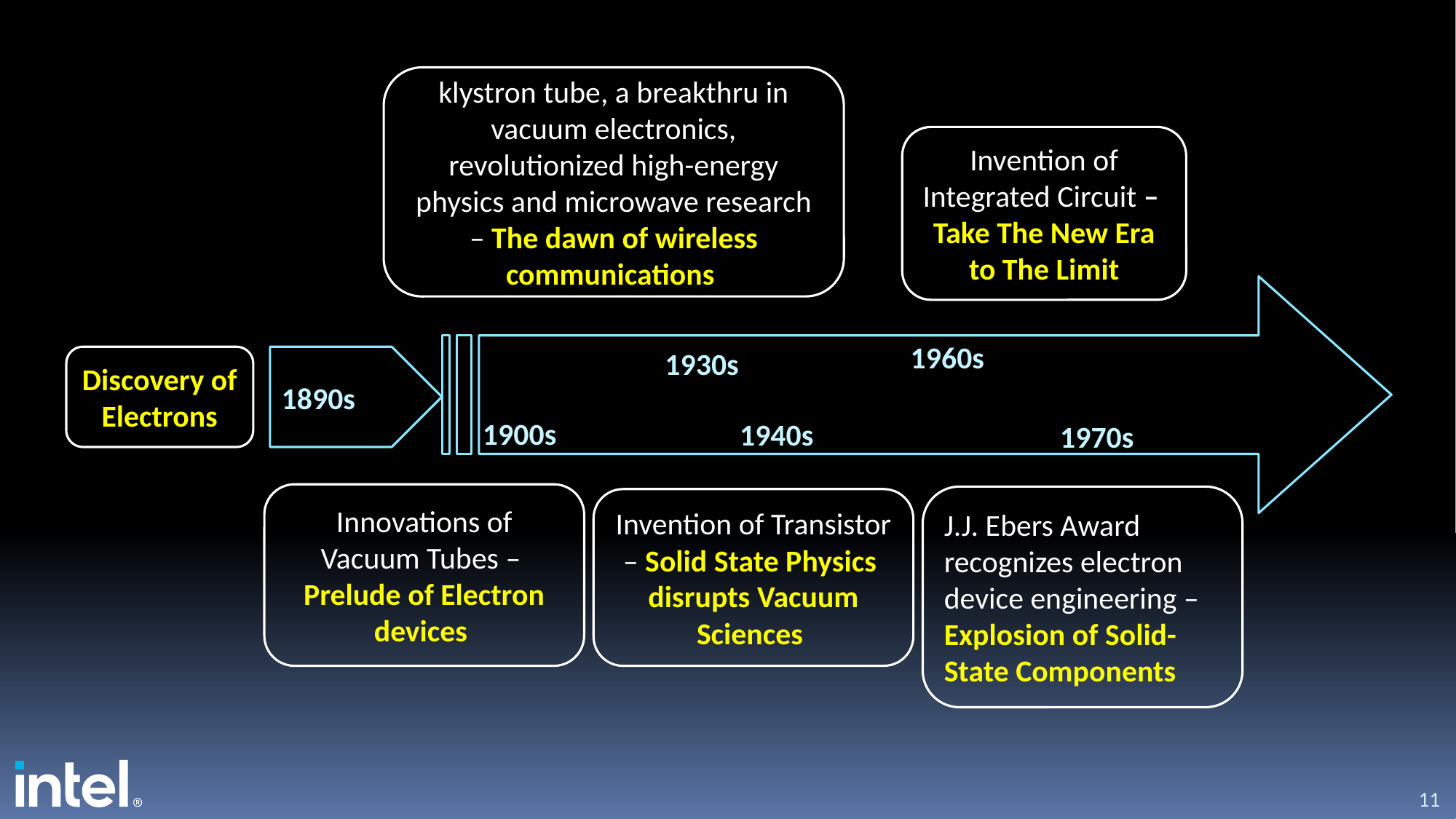

klystron tube, a breakthru in vacuum electronics, revolutionized high-energy physics and microwave research – The dawn of wireless communications
Invention of Integrated Circuit –
Take The New Era to The Limit

1960s
1930s
Discovery of Electrons

1890s
1900s
1940s
1970s
Innovations of Vacuum Tubes –
Prelude of Electron devices
J.J. Ebers Award recognizes electron device engineering –
Explosion of Solid-State Components
Invention of Transistor – Solid State Physics  disrupts Vacuum Sciences

11